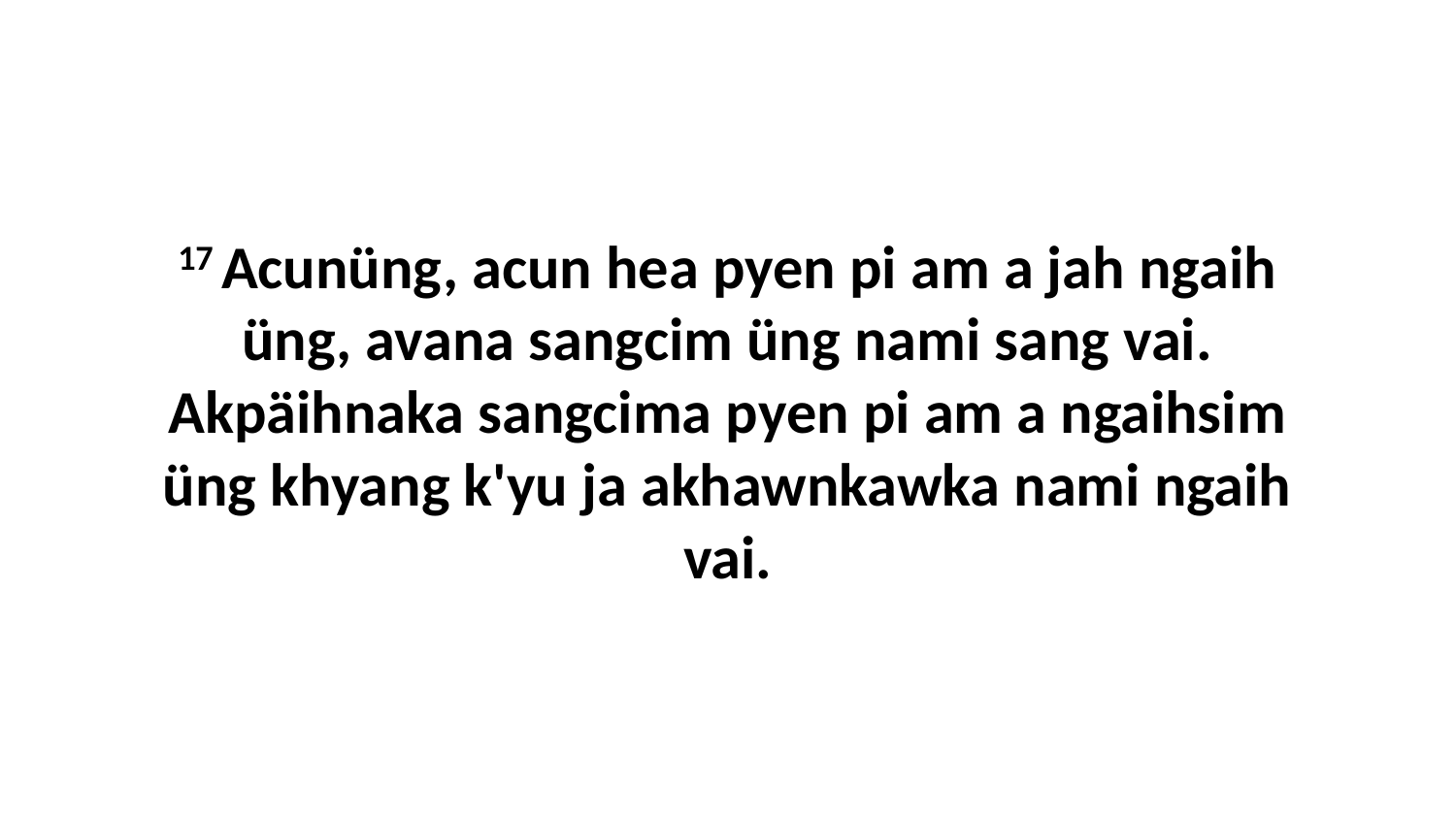

17 Acunüng, acun hea pyen pi am a jah ngaih üng, avana sangcim üng nami sang vai. Akpäihnaka sangcima pyen pi am a ngaihsim üng khyang k'yu ja akhawnkawka nami ngaih vai.